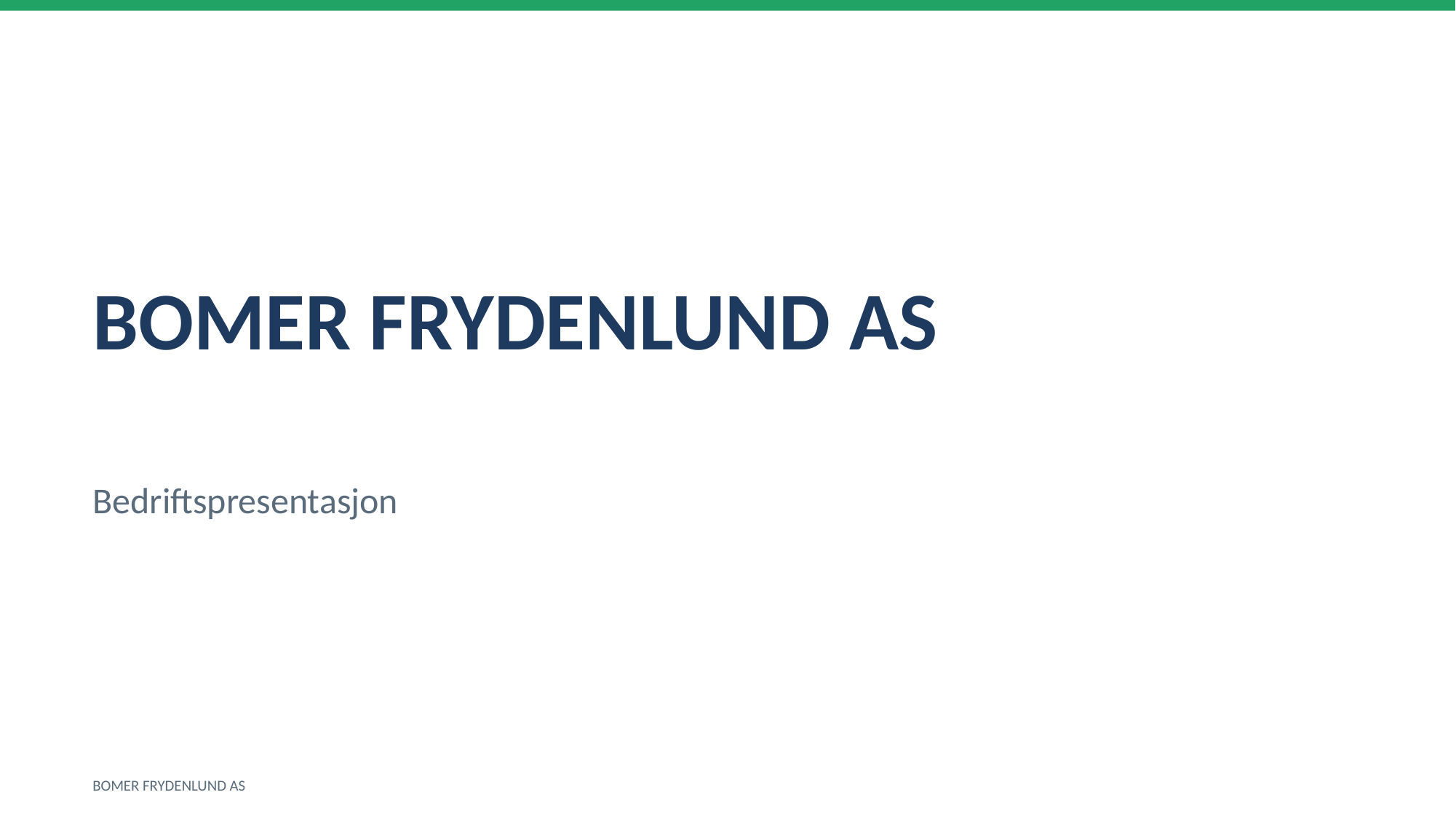

BOMER FRYDENLUND AS
Bedriftspresentasjon
BOMER FRYDENLUND AS